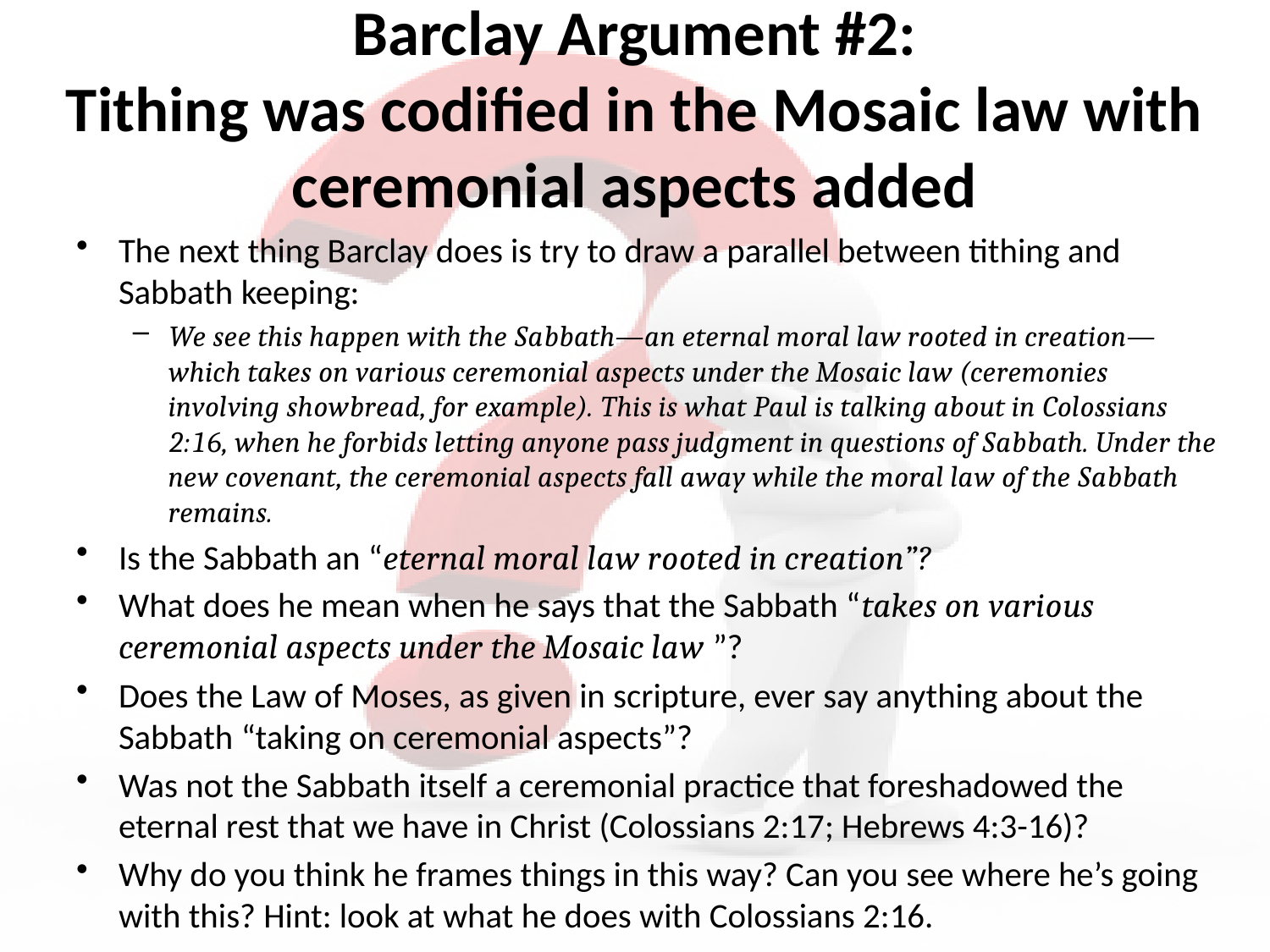

# Barclay Argument #2: Tithing was codified in the Mosaic law with ceremonial aspects added
The next thing Barclay does is try to draw a parallel between tithing and Sabbath keeping:
We see this happen with the Sabbath—an eternal moral law rooted in creation—which takes on various ceremonial aspects under the Mosaic law (ceremonies involving showbread, for example). This is what Paul is talking about in Colossians 2:16, when he forbids letting anyone pass judgment in questions of Sabbath. Under the new covenant, the ceremonial aspects fall away while the moral law of the Sabbath remains.
Is the Sabbath an “eternal moral law rooted in creation”?
What does he mean when he says that the Sabbath “takes on various ceremonial aspects under the Mosaic law ”?
Does the Law of Moses, as given in scripture, ever say anything about the Sabbath “taking on ceremonial aspects”?
Was not the Sabbath itself a ceremonial practice that foreshadowed the eternal rest that we have in Christ (Colossians 2:17; Hebrews 4:3-16)?
Why do you think he frames things in this way? Can you see where he’s going with this? Hint: look at what he does with Colossians 2:16.